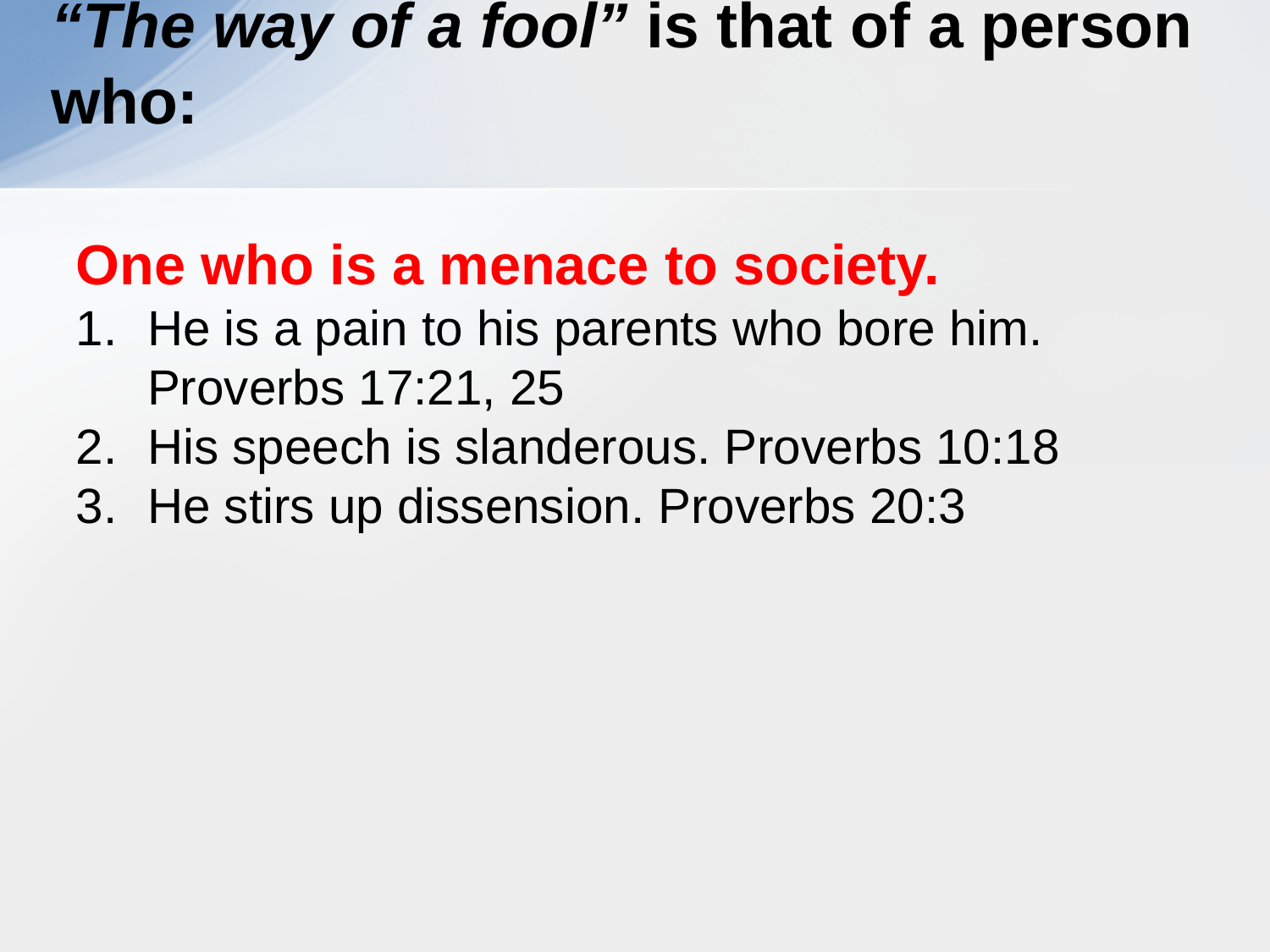

# “The way of a fool” is that of a person who:
One who is a menace to society.
He is a pain to his parents who bore him.
Proverbs 17:21, 25
His speech is slanderous. Proverbs 10:18
He stirs up dissension. Proverbs 20:3